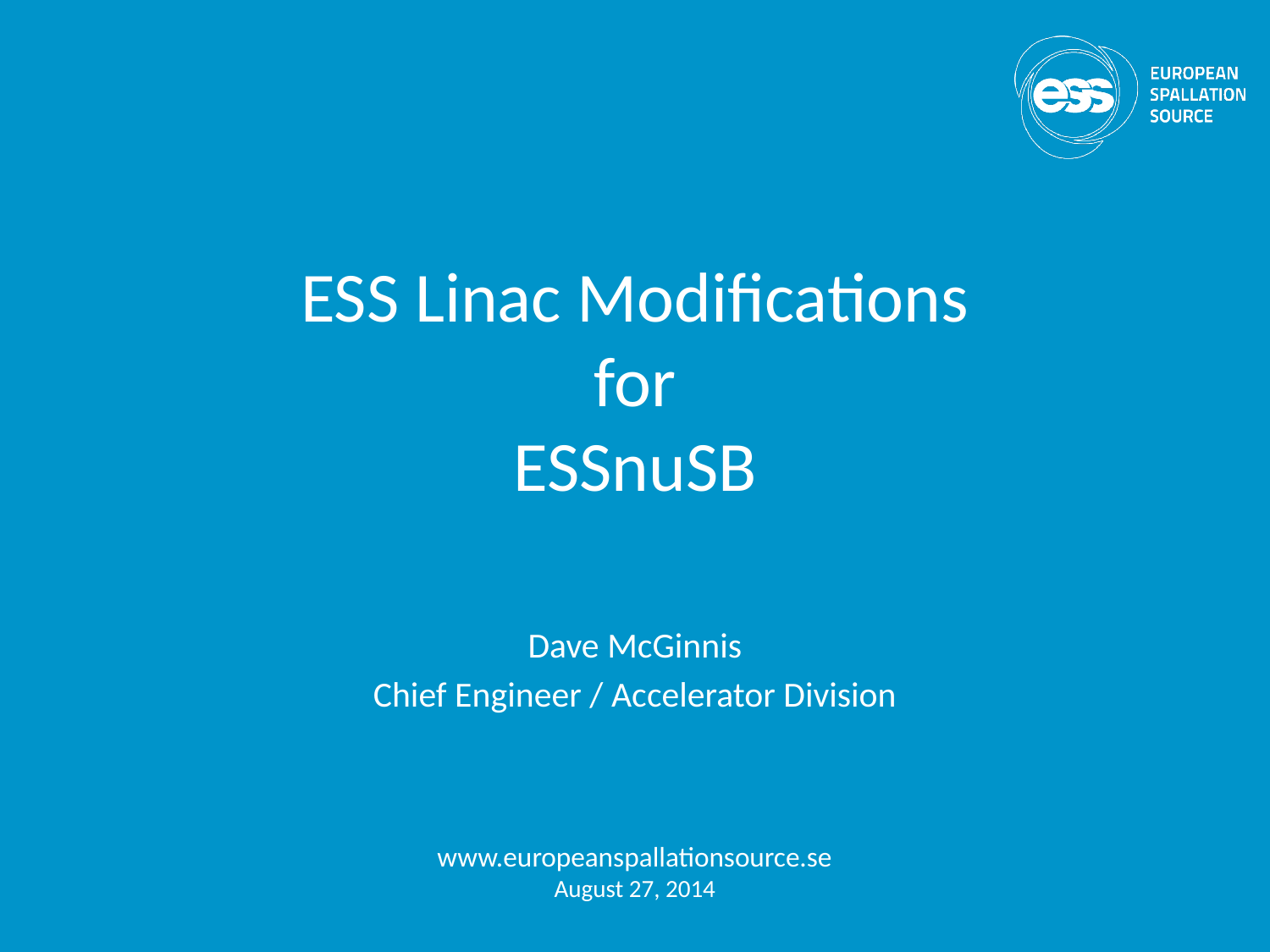

# ESS Linac Modifications for ESSnuSB
Dave McGinnis
Chief Engineer / Accelerator Division
www.europeanspallationsource.se
August 27, 2014